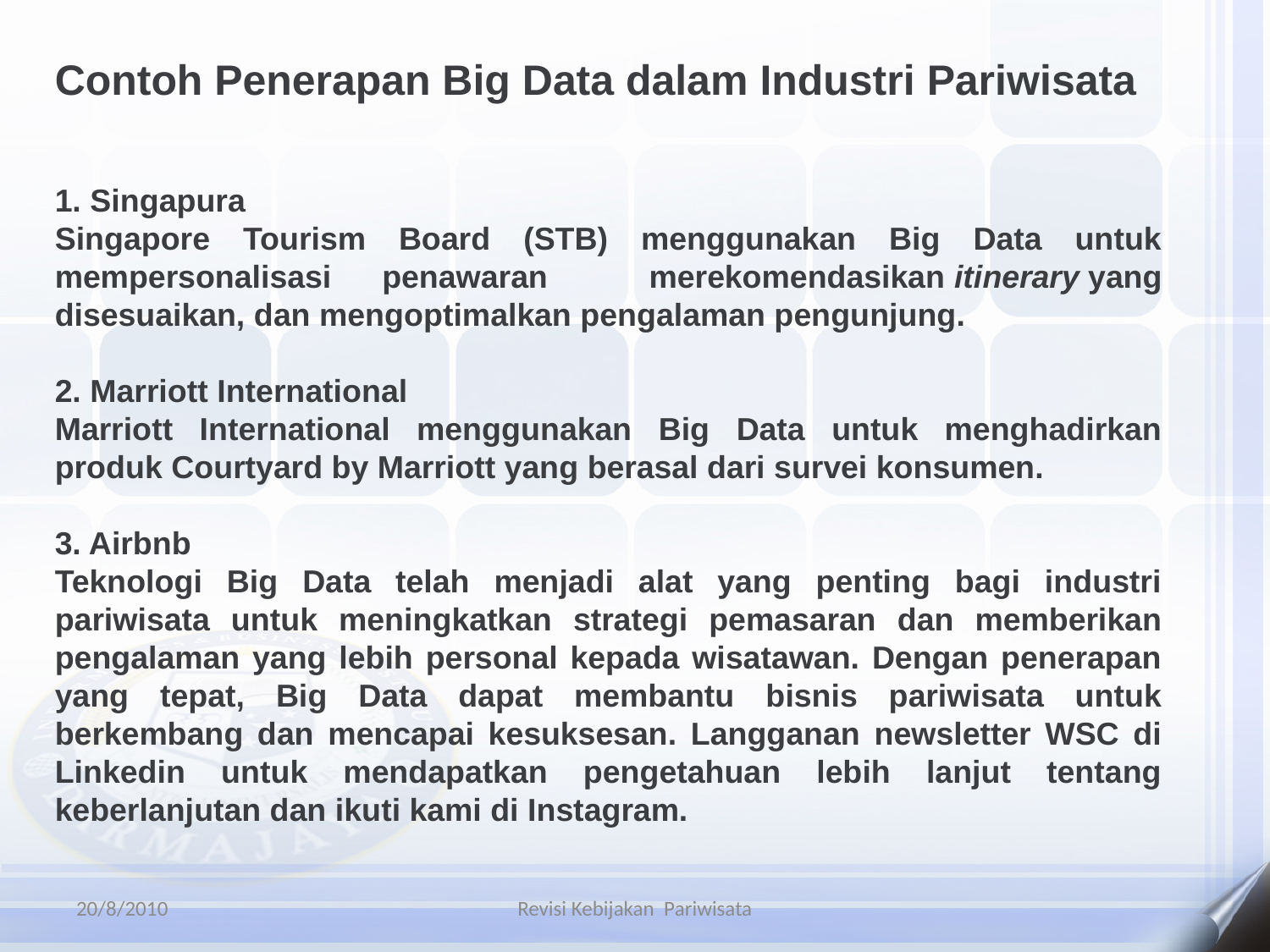

Contoh Penerapan Big Data dalam Industri Pariwisata

1. Singapura
Singapore Tourism Board (STB) menggunakan Big Data untuk mempersonalisasi penawaran  merekomendasikan itinerary yang disesuaikan, dan mengoptimalkan pengalaman pengunjung.

2. Marriott International
Marriott International menggunakan Big Data untuk menghadirkan produk Courtyard by Marriott yang berasal dari survei konsumen.

3. Airbnb
Teknologi Big Data telah menjadi alat yang penting bagi industri pariwisata untuk meningkatkan strategi pemasaran dan memberikan pengalaman yang lebih personal kepada wisatawan. Dengan penerapan yang tepat, Big Data dapat membantu bisnis pariwisata untuk berkembang dan mencapai kesuksesan. Langganan newsletter WSC di Linkedin untuk mendapatkan pengetahuan lebih lanjut tentang keberlanjutan dan ikuti kami di Instagram.
20/8/2010
Revisi Kebijakan  Pariwisata
5